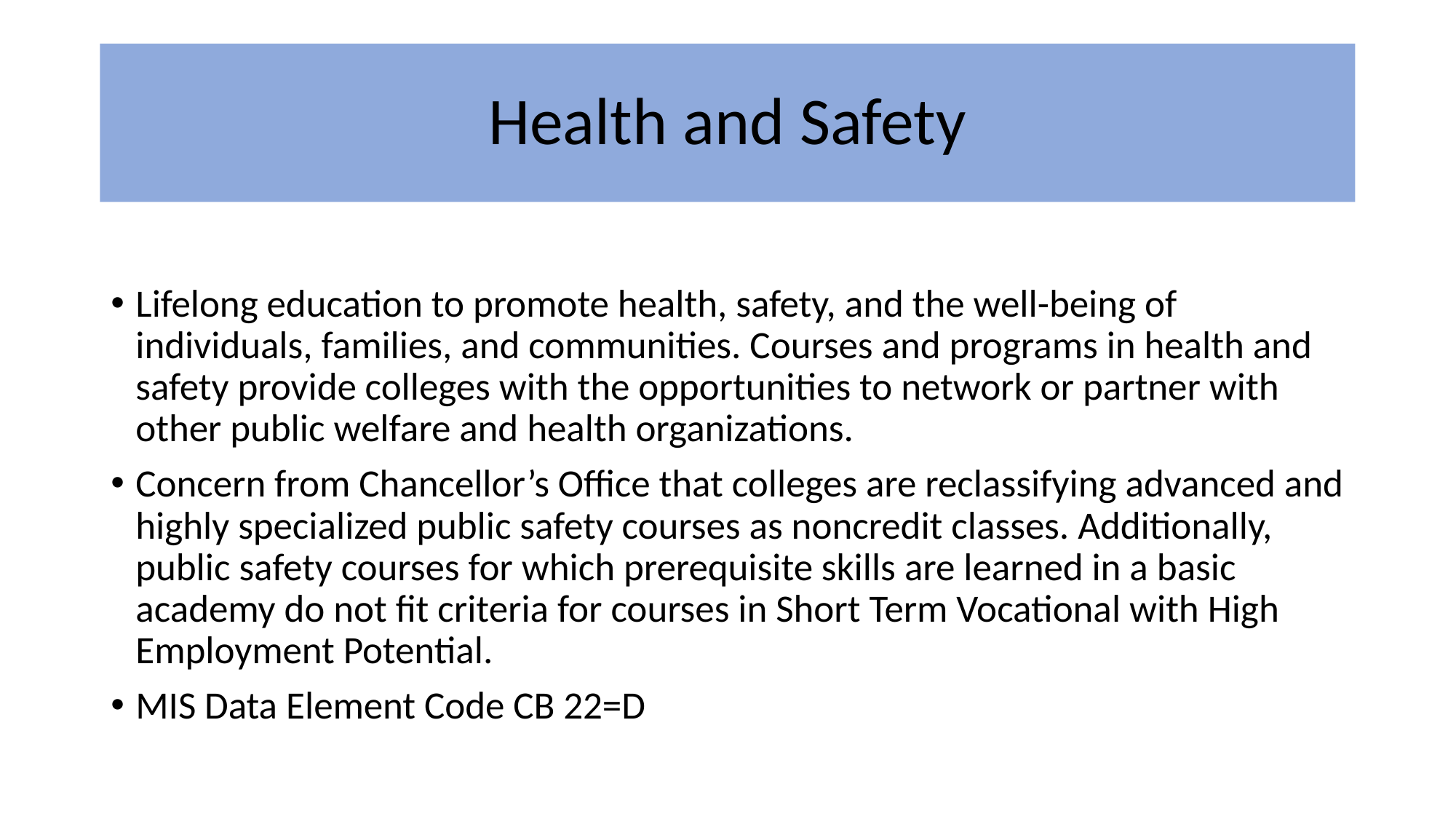

# Health and Safety

Lifelong education to promote health, safety, and the well-being of individuals, families, and communities. Courses and programs in health and safety provide colleges with the opportunities to network or partner with other public welfare and health organizations.
Concern from Chancellor’s Office that colleges are reclassifying advanced and highly specialized public safety courses as noncredit classes. Additionally, public safety courses for which prerequisite skills are learned in a basic academy do not fit criteria for courses in Short Term Vocational with High Employment Potential.
MIS Data Element Code CB 22=D